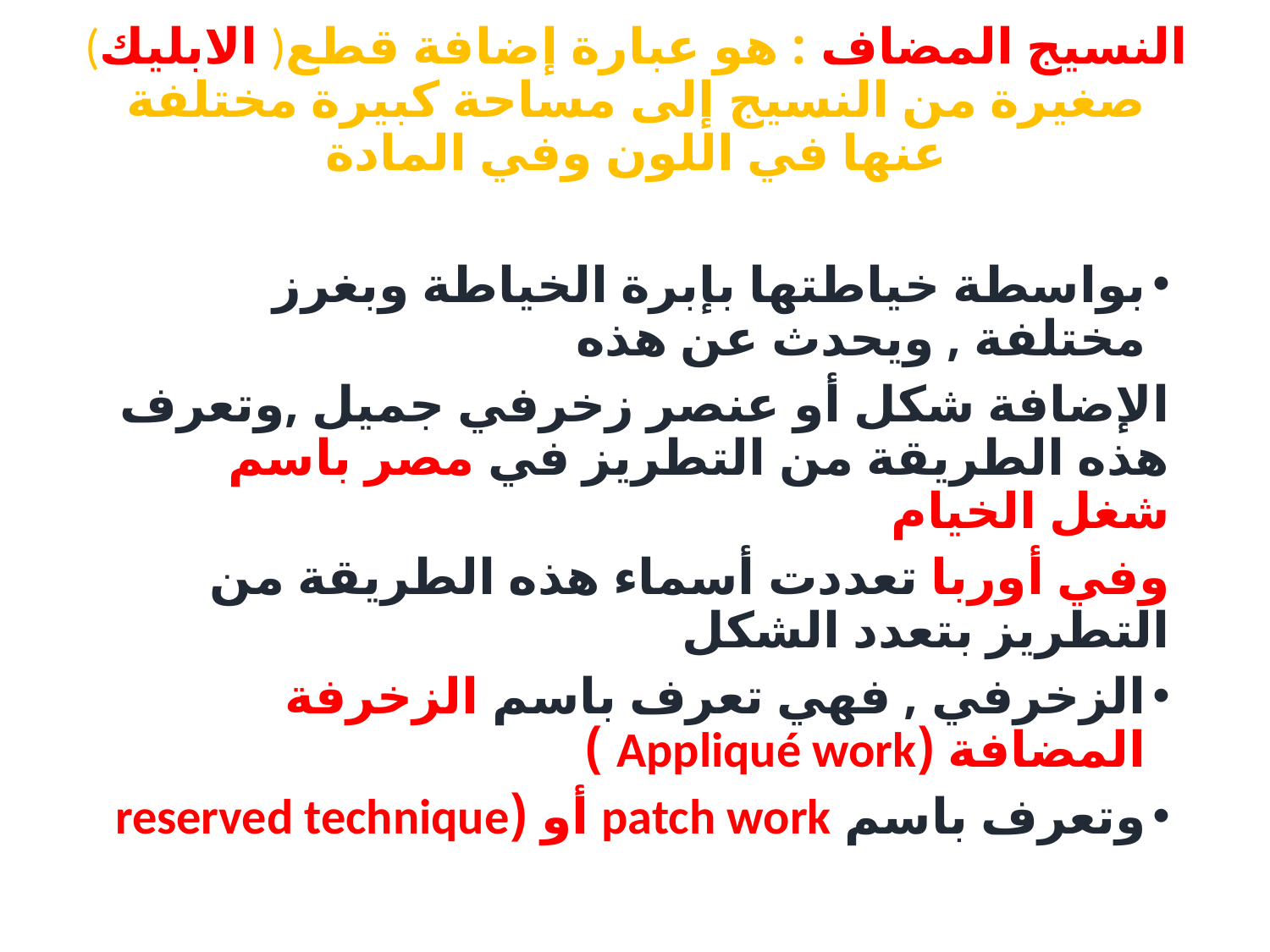

# (الابليك )النسيج المضاف : هو عبارة إضافة قطع صغيرة من النسيج إلى مساحة كبيرة مختلفة عنها في اللون وفي المادة
بواسطة خياطتها بإبرة الخياطة وبغرز مختلفة , ويحدث عن هذه
الإضافة شكل أو عنصر زخرفي جميل ,وتعرف هذه الطريقة من التطريز في مصر باسم شغل الخيام
وفي أوربا تعددت أسماء هذه الطريقة من التطريز بتعدد الشكل
الزخرفي , فهي تعرف باسم الزخرفة المضافة (Appliqué work )
وتعرف باسم patch work أو (reserved technique